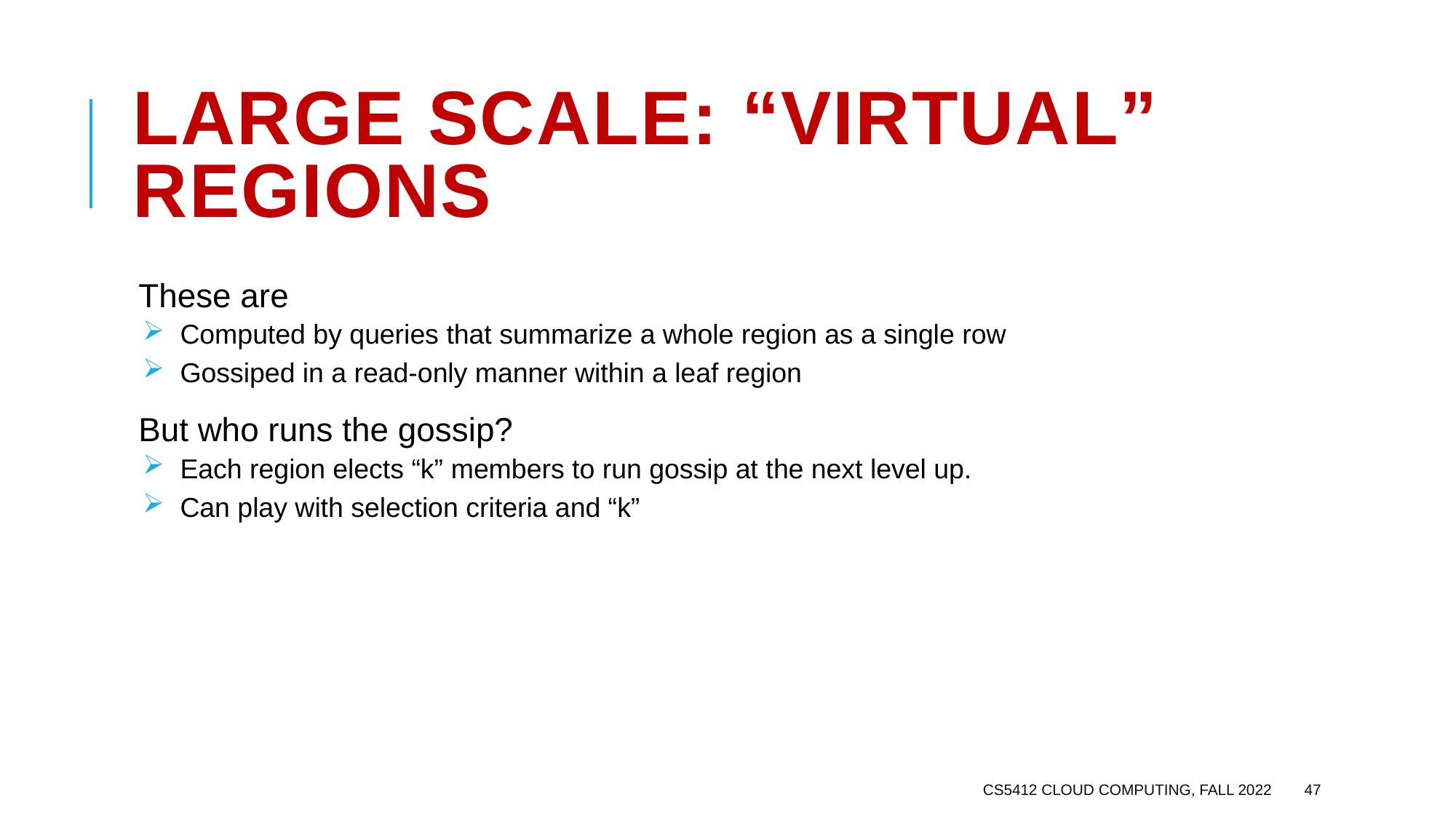

# Large scale: “virtual” regions
These are
  Computed by queries that summarize a whole region as a single row
  Gossiped in a read-only manner within a leaf region
But who runs the gossip?
  Each region elects “k” members to run gossip at the next level up.
  Can play with selection criteria and “k”
CS5412 Cloud Computing, Fall 2022
47